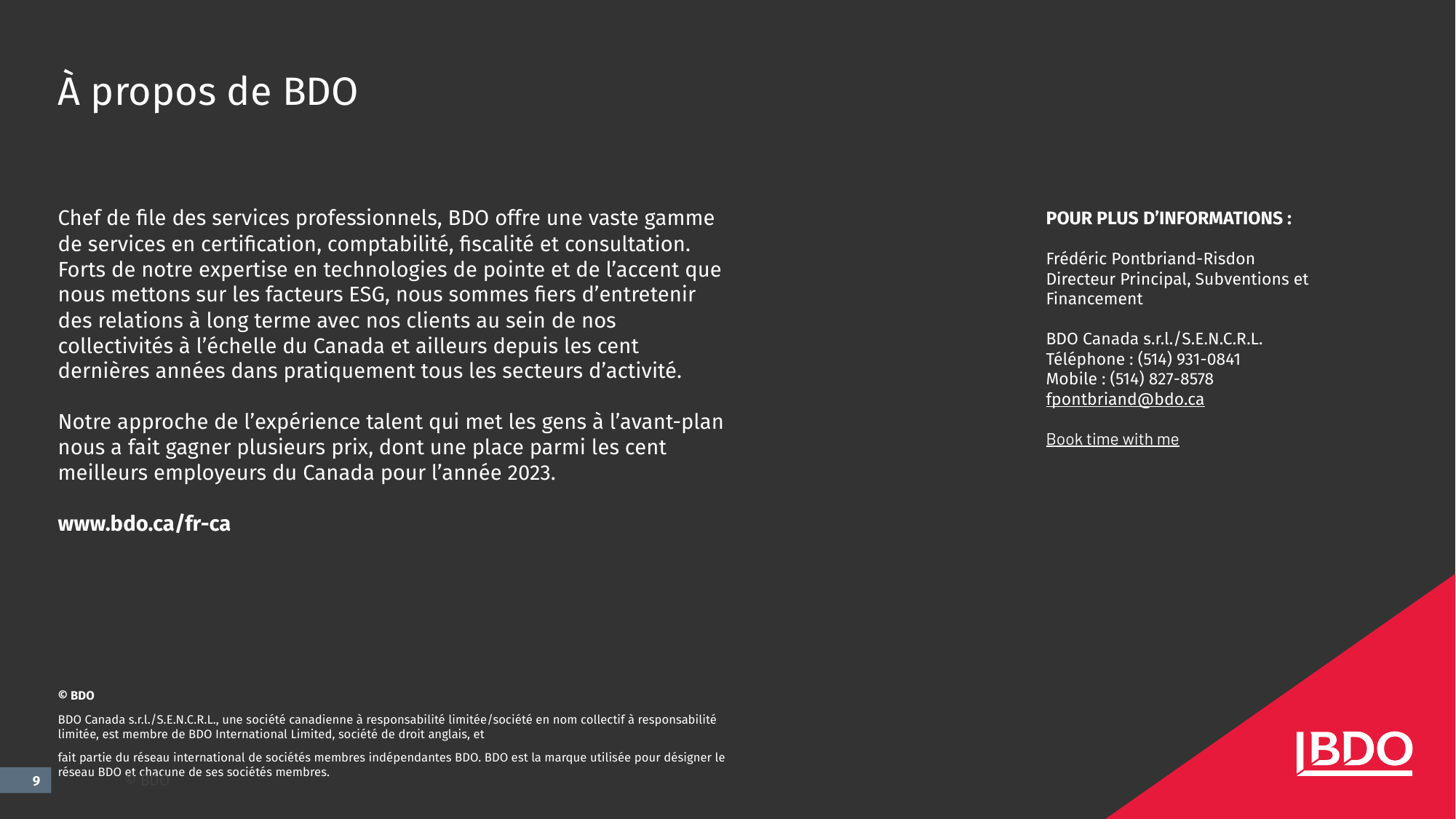

POUR PLUS D’INFORMATIONS :

Frédéric Pontbriand-Risdon
Directeur Principal, Subventions et Financement

BDO Canada s.r.l./S.E.N.C.R.L.
Téléphone : (514) 931-0841
Mobile : (514) 827-8578
fpontbriand@bdo.ca

Book time with me

© BDO
9